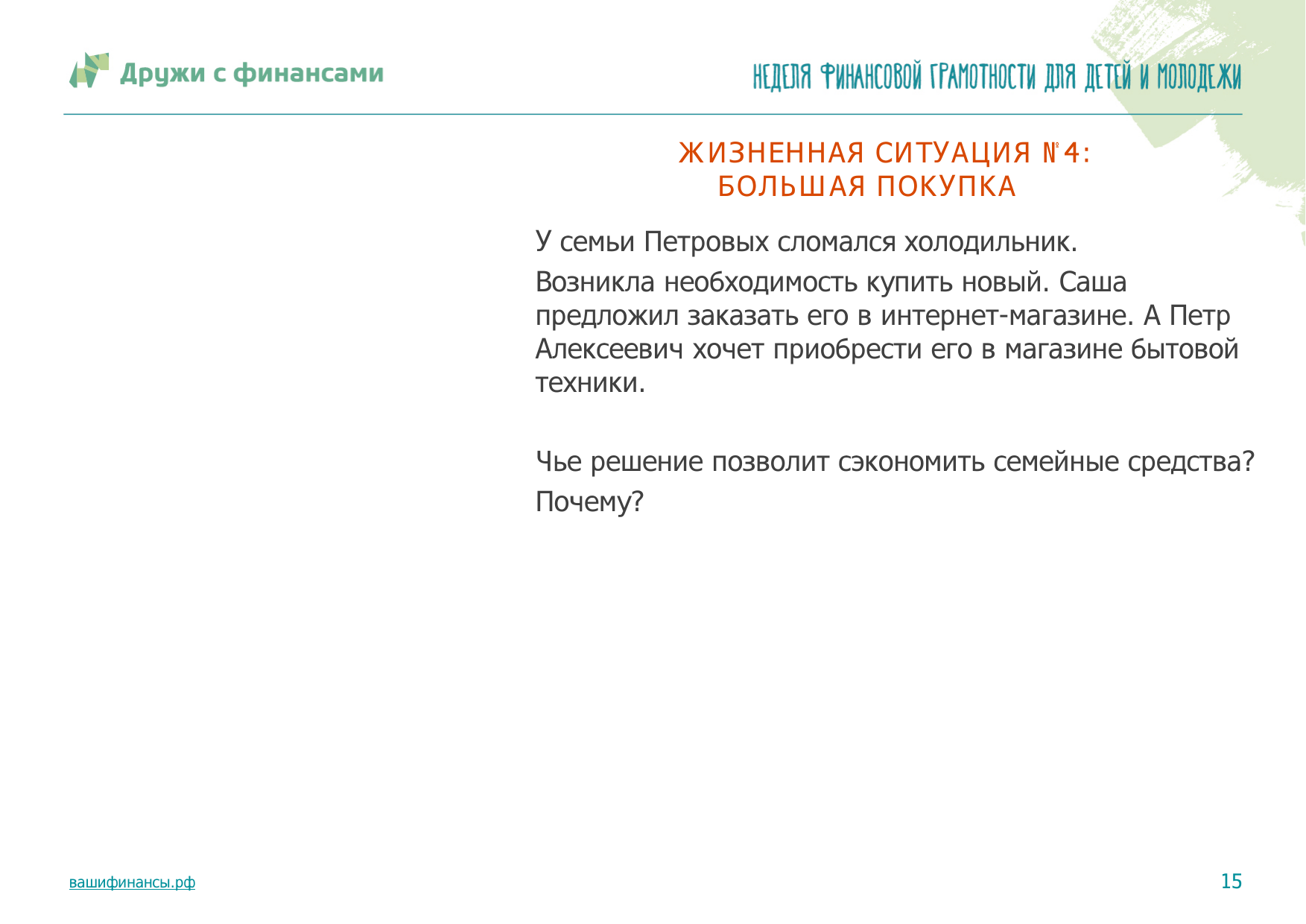

# ЖИЗНЕННАЯ СИТУАЦИЯ №4:
БОЛЬШАЯ ПОКУПКА
У семьи Петровых сломался холодильник.
Возникла необходимость купить новый. Саша предложил заказать его в интернет-магазине. А Петр Алексеевич хочет приобрести его в магазине бытовой техники.

Чье решение позволит сэкономить семейные средства?
Почему?
15